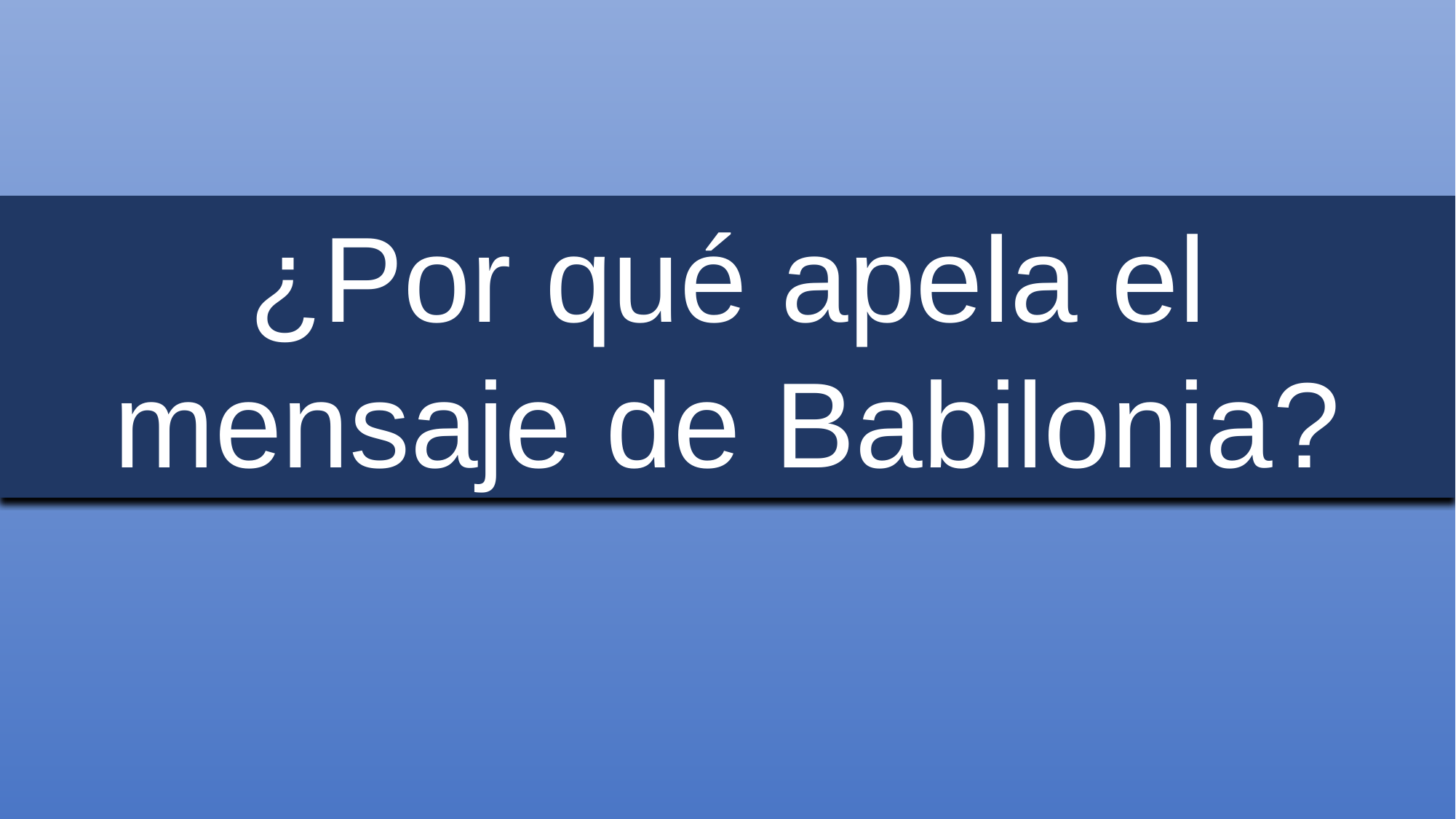

¿Por qué apela el mensaje de Babilonia?